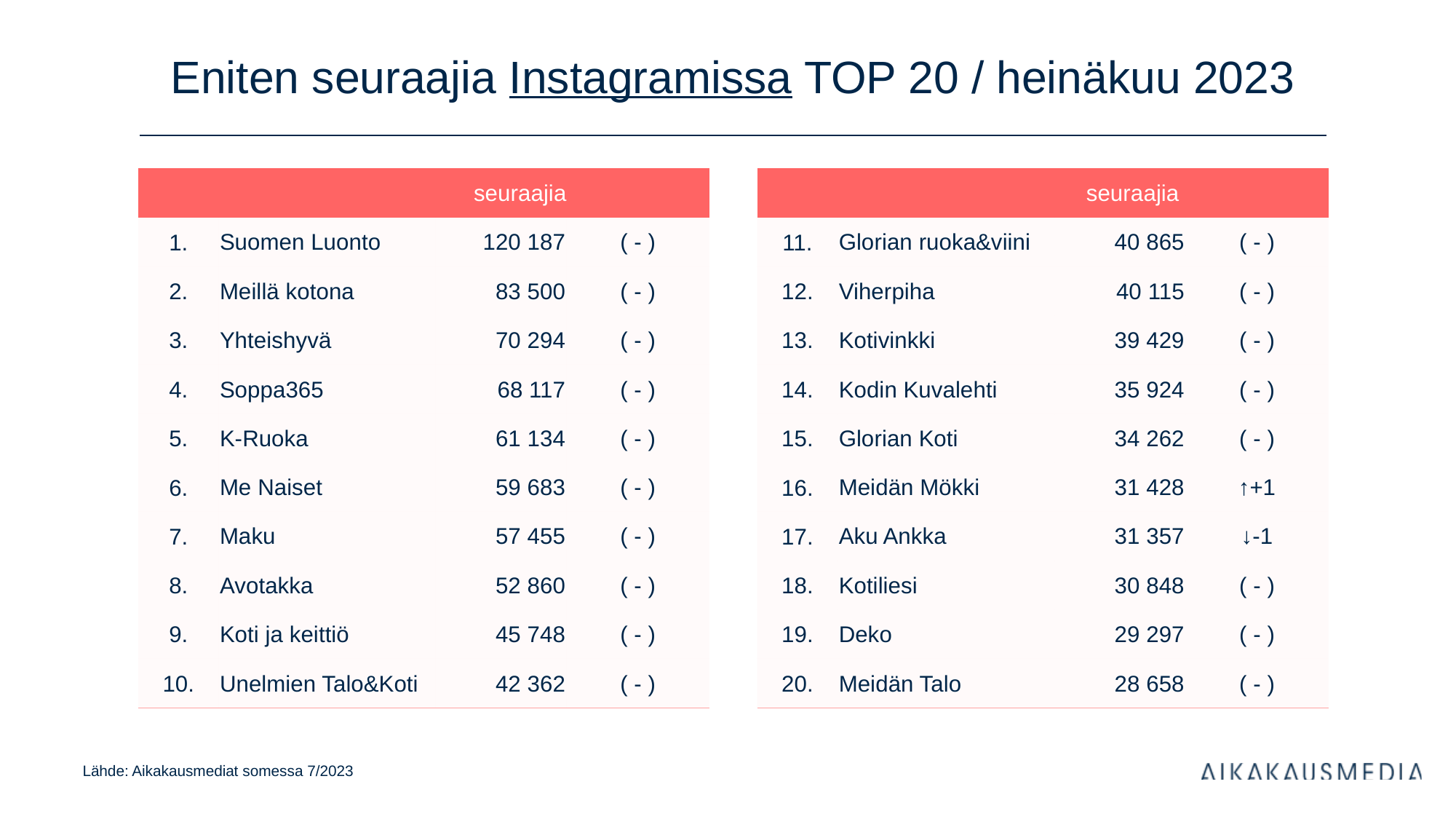

# Eniten seuraajia Instagramissa TOP 20 / heinäkuu 2023
|  |  | seuraajia |  |
| --- | --- | --- | --- |
| 1. | Suomen Luonto | 120 187 | ( - ) |
| 2. | Meillä kotona | 83 500 | ( - ) |
| 3. | Yhteishyvä | 70 294 | ( - ) |
| 4. | Soppa365 | 68 117 | ( - ) |
| 5. | K-Ruoka | 61 134 | ( - ) |
| 6. | Me Naiset | 59 683 | ( - ) |
| 7. | Maku | 57 455 | ( - ) |
| 8. | Avotakka | 52 860 | ( - ) |
| 9. | Koti ja keittiö | 45 748 | ( - ) |
| 10. | Unelmien Talo&Koti | 42 362 | ( - ) |
|  |  | seuraajia |  |
| --- | --- | --- | --- |
| 11. | Glorian ruoka&viini | 40 865 | ( - ) |
| 12. | Viherpiha | 40 115 | ( - ) |
| 13. | Kotivinkki | 39 429 | ( - ) |
| 14. | Kodin Kuvalehti | 35 924 | ( - ) |
| 15. | Glorian Koti | 34 262 | ( - ) |
| 16. | Meidän Mökki | 31 428 | ↑+1 |
| 17. | Aku Ankka | 31 357 | ↓-1 |
| 18. | Kotiliesi | 30 848 | ( - ) |
| 19. | Deko | 29 297 | ( - ) |
| 20. | Meidän Talo | 28 658 | ( - ) |